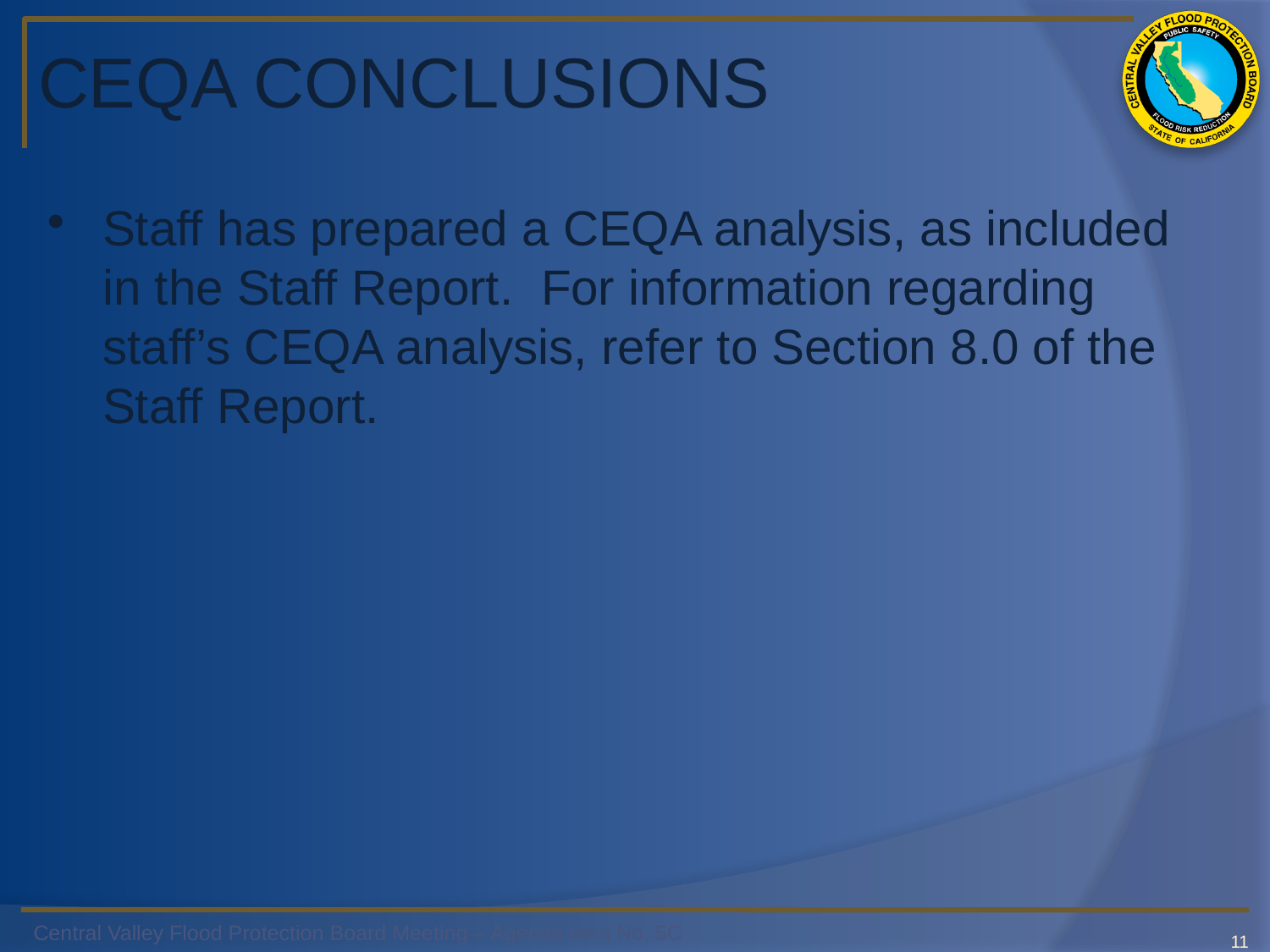

# CEQA CONCLUSIONS
Staff has prepared a CEQA analysis, as included in the Staff Report.  For information regarding staff’s CEQA analysis, refer to Section 8.0 of the Staff Report.
11